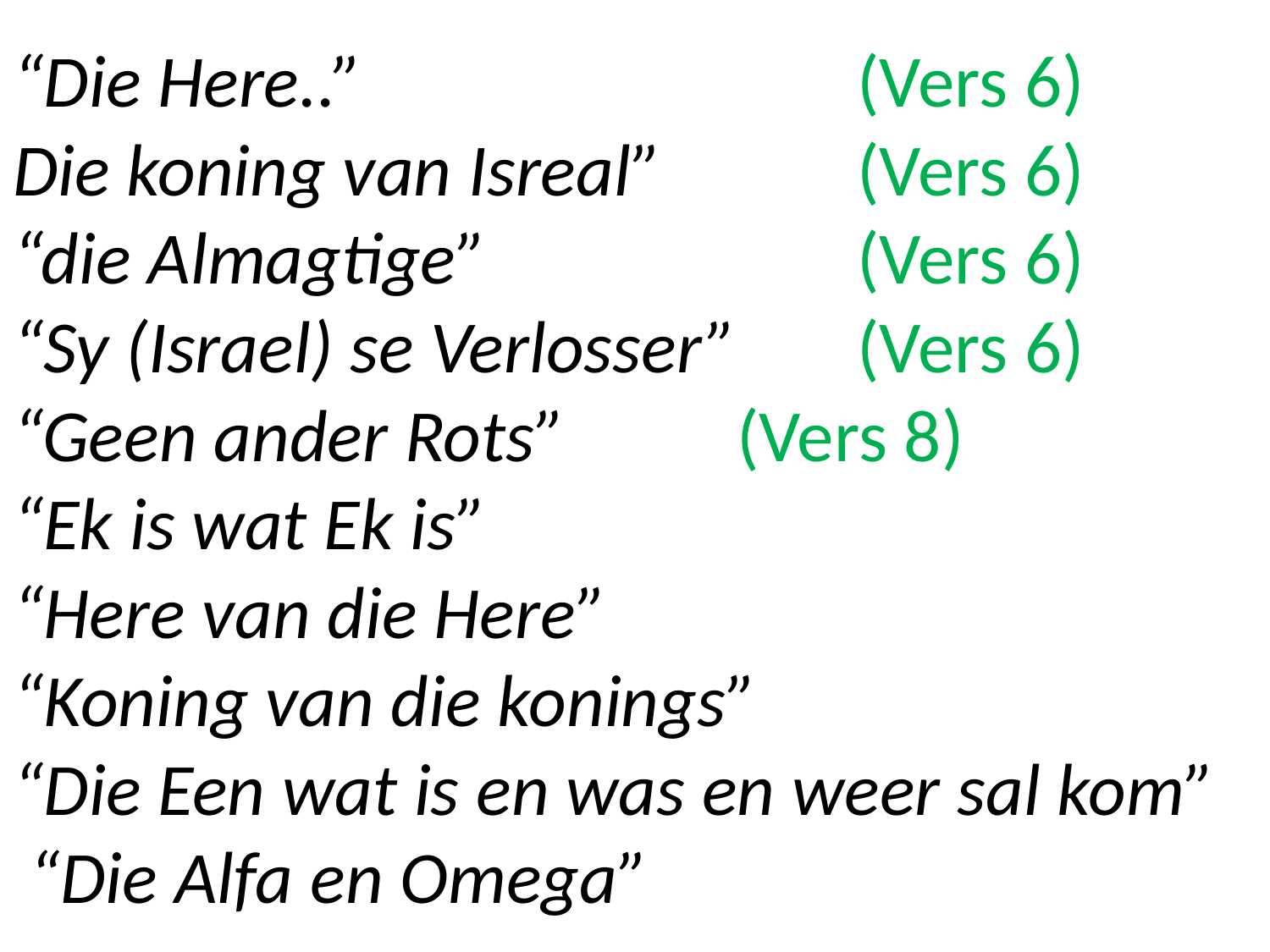

# “Die Here..” 				(Vers 6) Die koning van Isreal”		(Vers 6) “die Almagtige” 			(Vers 6) “Sy (Israel) se Verlosser”	(Vers 6) “Geen ander Rots”		(Vers 8) “Ek is wat Ek is” “Here van die Here” “Koning van die konings” “Die Een wat is en was en weer sal kom” “Die Alfa en Omega”